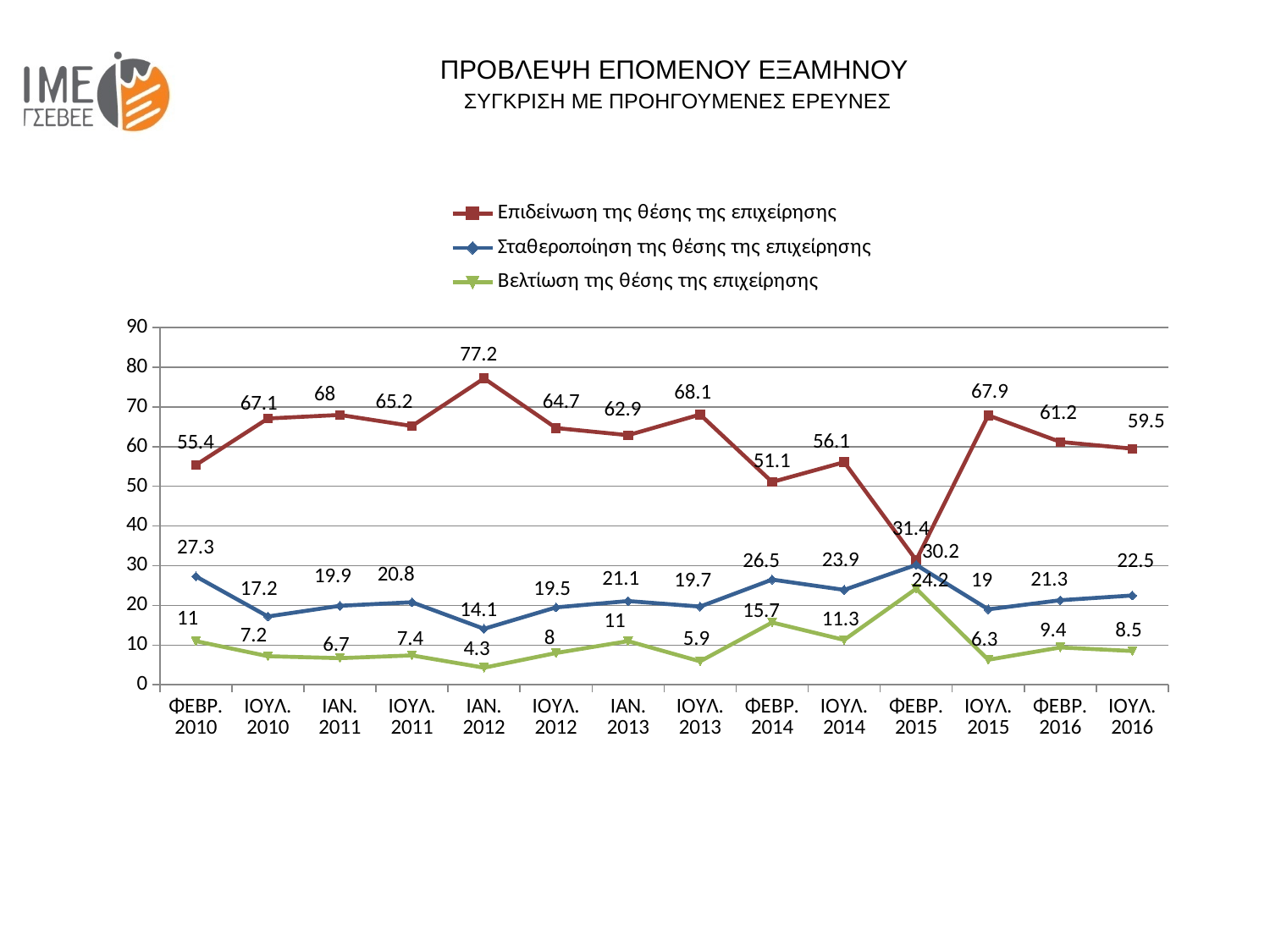

ΠΡΟΒΛΕΨΗ ΕΠΟΜΕΝΟΥ ΕΞΑΜΗΝΟΥ
 ΣΥΓΚΡΙΣΗ ΜΕ ΠΡΟΗΓΟΥΜΕΝΕΣ ΕΡΕΥΝΕΣ

### Chart

| Category | Επιδείνωση της θέσης της επιχείρησης | Σταθεροποίηση της θέσης της επιχείρησης | Βελτίωση της θέσης της επιχείρησης |
|---|---|---|---|
| ΦΕΒΡ. 2010 | 55.4 | 27.3 | 11.0 |
| ΙΟΥΛ. 2010 | 67.1 | 17.2 | 7.2 |
| ΙΑΝ. 2011 | 68.0 | 19.9 | 6.7 |
| ΙΟΥΛ. 2011 | 65.2 | 20.8 | 7.4 |
| ΙΑΝ. 2012 | 77.2 | 14.1 | 4.3 |
| ΙΟΥΛ. 2012 | 64.7 | 19.5 | 8.0 |
| ΙΑΝ. 2013 | 62.9 | 21.1 | 11.0 |
| ΙΟΥΛ. 2013 | 68.1 | 19.7 | 5.9 |
| ΦΕΒΡ. 2014 | 51.1 | 26.5 | 15.7 |
| ΙΟΥΛ. 2014 | 56.1 | 23.9 | 11.3 |
| ΦΕΒΡ. 2015 | 31.4 | 30.2 | 24.2 |
| ΙΟΥΛ. 2015 | 67.9 | 19.0 | 6.3 |
| ΦΕΒΡ. 2016 | 61.2 | 21.3 | 9.4 |
| ΙΟΥΛ. 2016 | 59.5 | 22.5 | 8.5 |